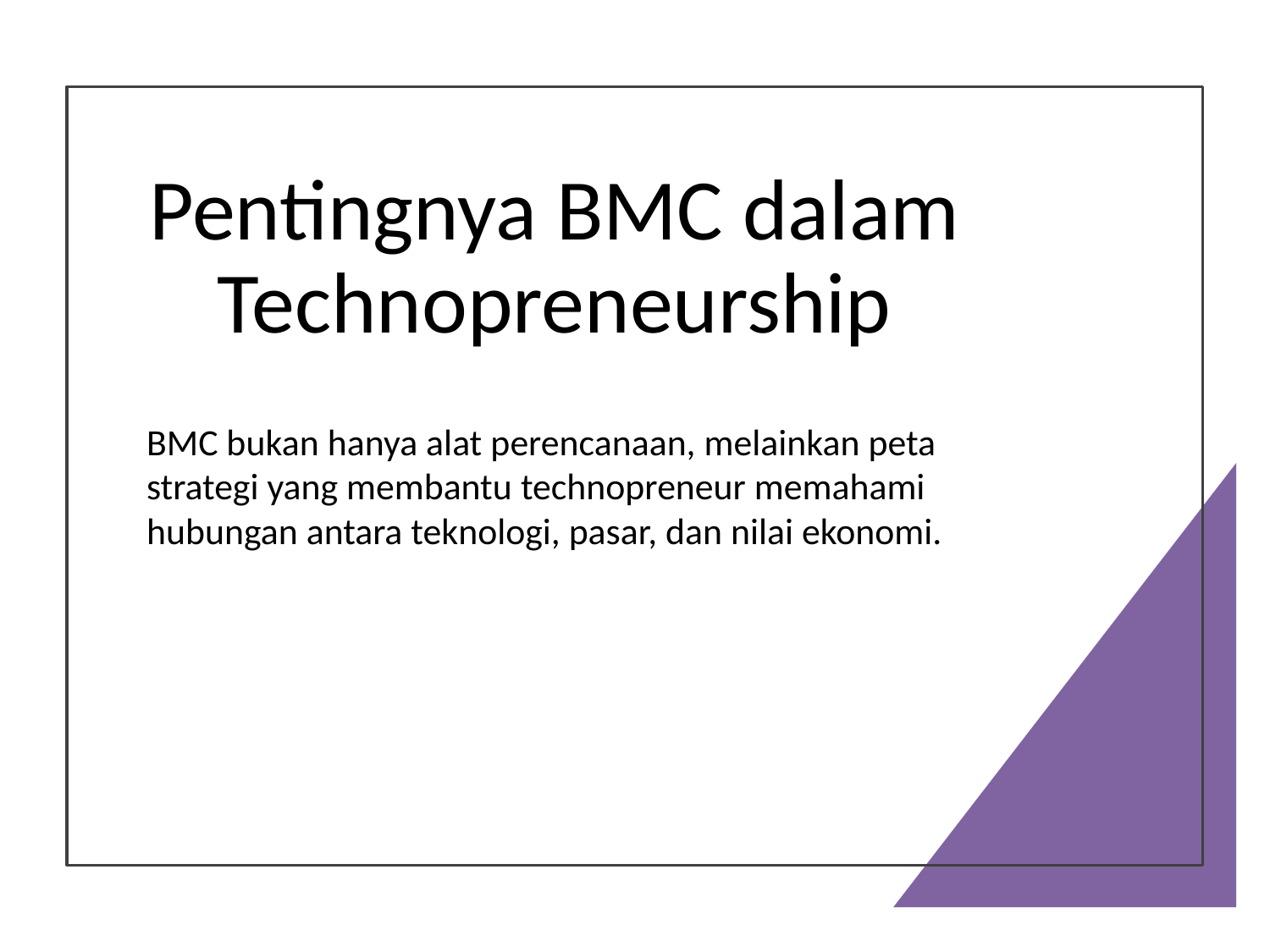

# Pentingnya BMC dalam Technopreneurship
BMC bukan hanya alat perencanaan, melainkan peta strategi yang membantu technopreneur memahami hubungan antara teknologi, pasar, dan nilai ekonomi.